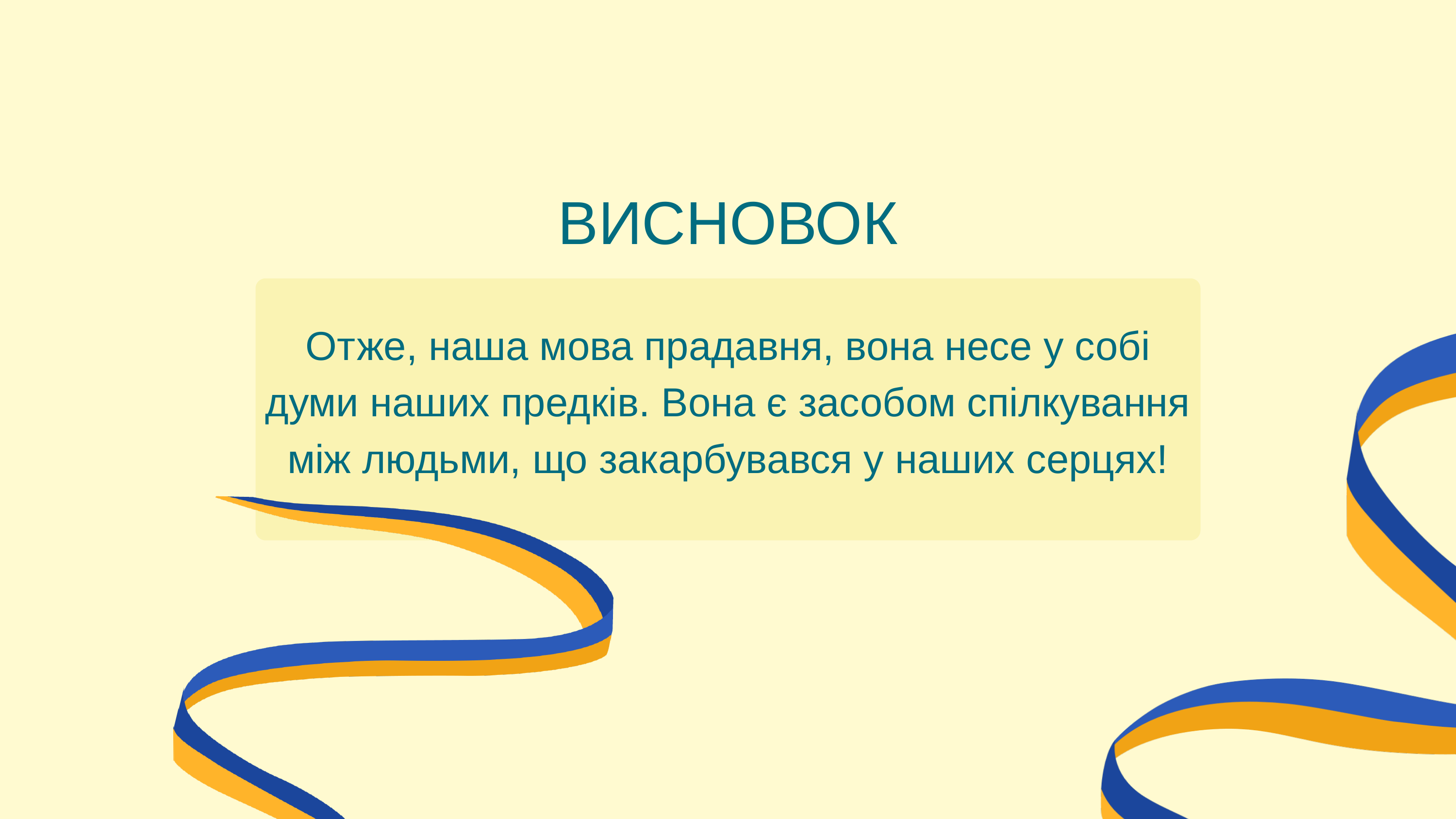

ВИСНОВОК

Отже, наша мова прадавня, вона несе у собі думи наших предків. Вона є засобом спілкування між людьми, що закарбувався у наших серцях!